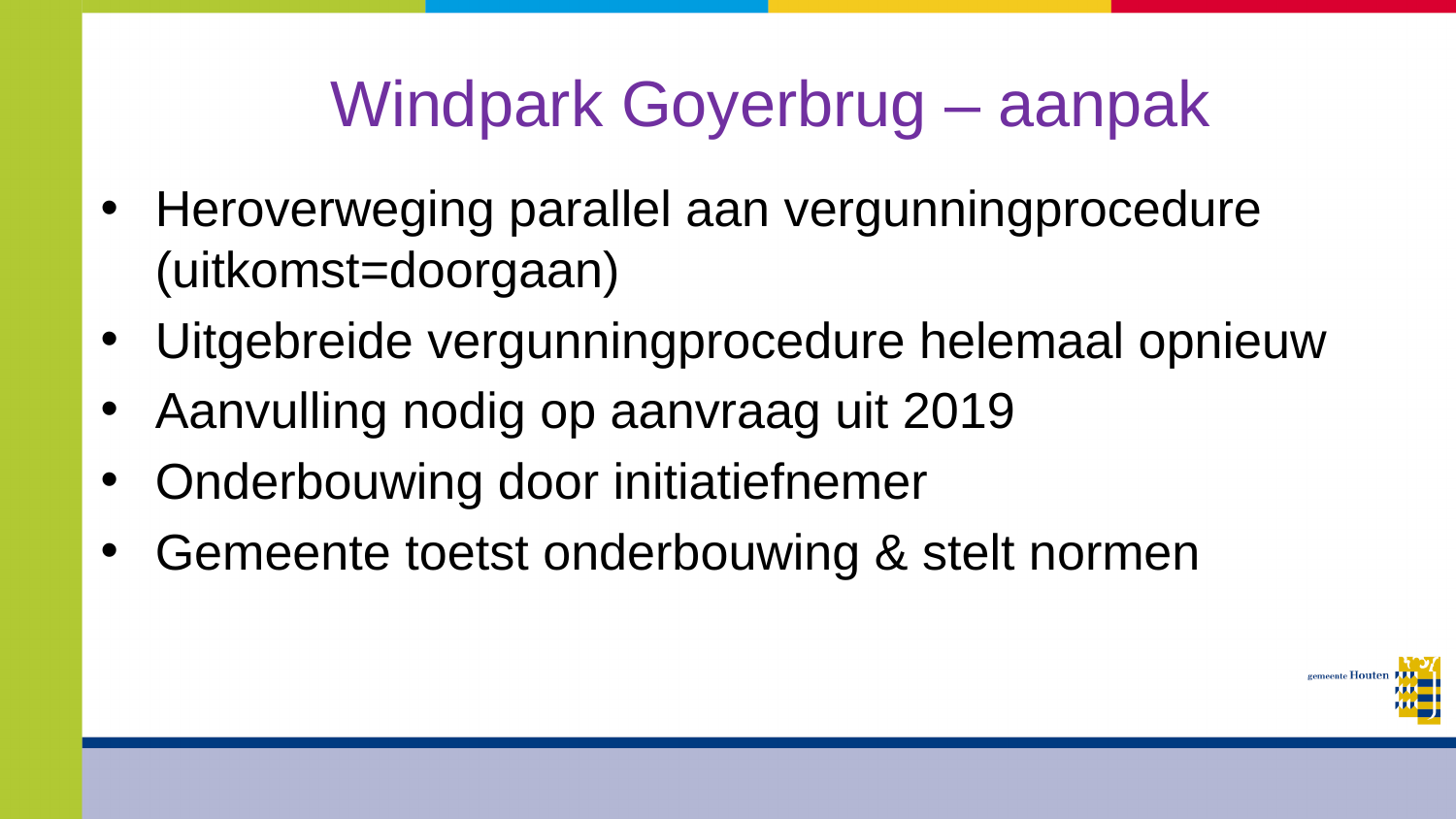

# Windpark Goyerbrug – aanpak
Heroverweging parallel aan vergunningprocedure (uitkomst=doorgaan)
Uitgebreide vergunningprocedure helemaal opnieuw
Aanvulling nodig op aanvraag uit 2019
Onderbouwing door initiatiefnemer
Gemeente toetst onderbouwing & stelt normen